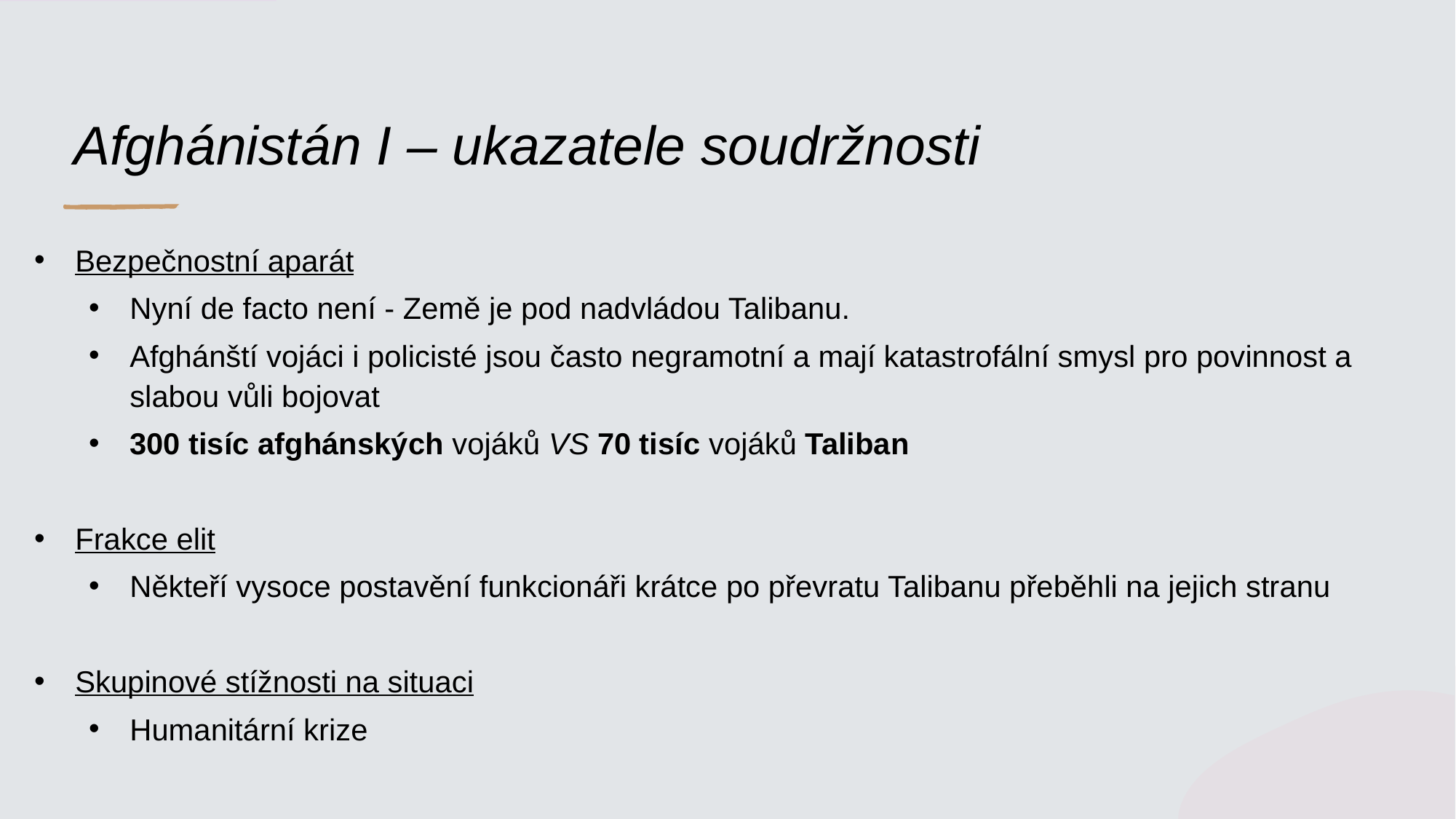

# Afghánistán I – ukazatele soudržnosti

Bezpečnostní aparát
Nyní de facto není - Země je pod nadvládou Talibanu.
Afghánští vojáci i policisté jsou často negramotní a mají katastrofální smysl pro povinnost a slabou vůli bojovat
300 tisíc afghánských vojáků VS 70 tisíc vojáků Taliban

Frakce elit
Někteří vysoce postavění funkcionáři krátce po převratu Talibanu přeběhli na jejich stranu

Skupinové stížnosti na situaci
Humanitární krize